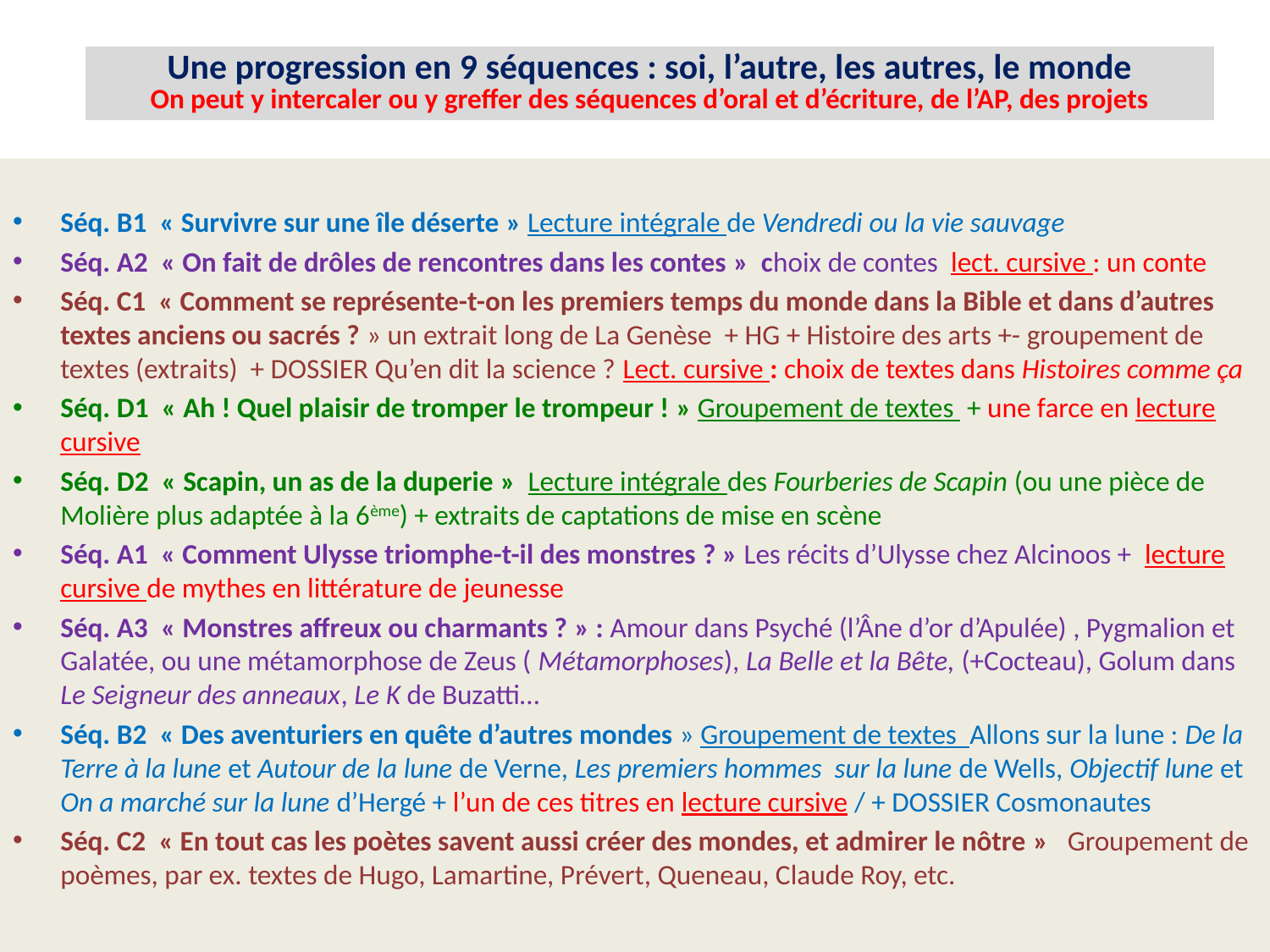

| Une progression en 9 séquences : soi, l’autre, les autres, le monde On peut y intercaler ou y greffer des séquences d’oral et d’écriture, de l’AP, des projets |
| --- |

Séq. B1  « Survivre sur une île déserte » Lecture intégrale de Vendredi ou la vie sauvage
Séq. A2  « On fait de drôles de rencontres dans les contes »  choix de contes  lect. cursive : un conte
Séq. C1  « Comment se représente-t-on les premiers temps du monde dans la Bible et dans d’autres textes anciens ou sacrés ? » un extrait long de La Genèse  + HG + Histoire des arts +- groupement de textes (extraits)  + DOSSIER Qu’en dit la science ? Lect. cursive : choix de textes dans Histoires comme ça
Séq. D1  « Ah ! Quel plaisir de tromper le trompeur ! » Groupement de textes  + une farce en lecture cursive
Séq. D2  « Scapin, un as de la duperie »  Lecture intégrale des Fourberies de Scapin (ou une pièce de Molière plus adaptée à la 6ème) + extraits de captations de mise en scène
Séq. A1  « Comment Ulysse triomphe-t-il des monstres ? » Les récits d’Ulysse chez Alcinoos +  lecture cursive de mythes en littérature de jeunesse
Séq. A3  « Monstres affreux ou charmants ? » : Amour dans Psyché (l’Âne d’or d’Apulée) , Pygmalion et Galatée, ou une métamorphose de Zeus ( Métamorphoses), La Belle et la Bête, (+Cocteau), Golum dans Le Seigneur des anneaux, Le K de Buzatti…
Séq. B2  « Des aventuriers en quête d’autres mondes » Groupement de textes  Allons sur la lune : De la Terre à la lune et Autour de la lune de Verne, Les premiers hommes  sur la lune de Wells, Objectif lune et On a marché sur la lune d’Hergé + l’un de ces titres en lecture cursive / + DOSSIER Cosmonautes
Séq. C2  « En tout cas les poètes savent aussi créer des mondes, et admirer le nôtre »   Groupement de poèmes, par ex. textes de Hugo, Lamartine, Prévert, Queneau, Claude Roy, etc.